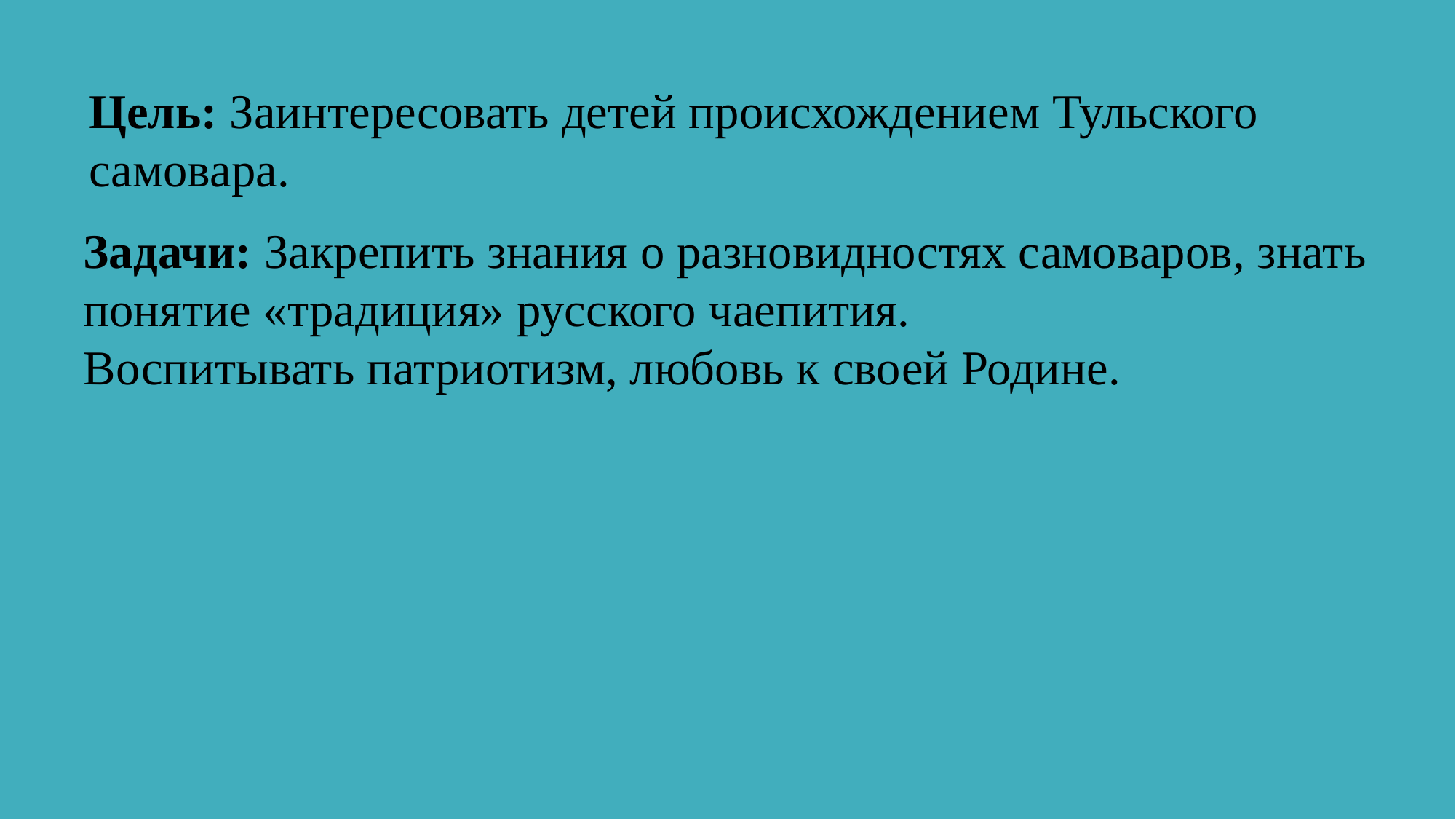

Цель: Заинтересовать детей происхождением Тульского самовара.

Задачи: Закрепить знания о разновидностях самоваров, знать понятие «традиция» русского чаепития.
Воспитывать патриотизм, любовь к своей Родине.